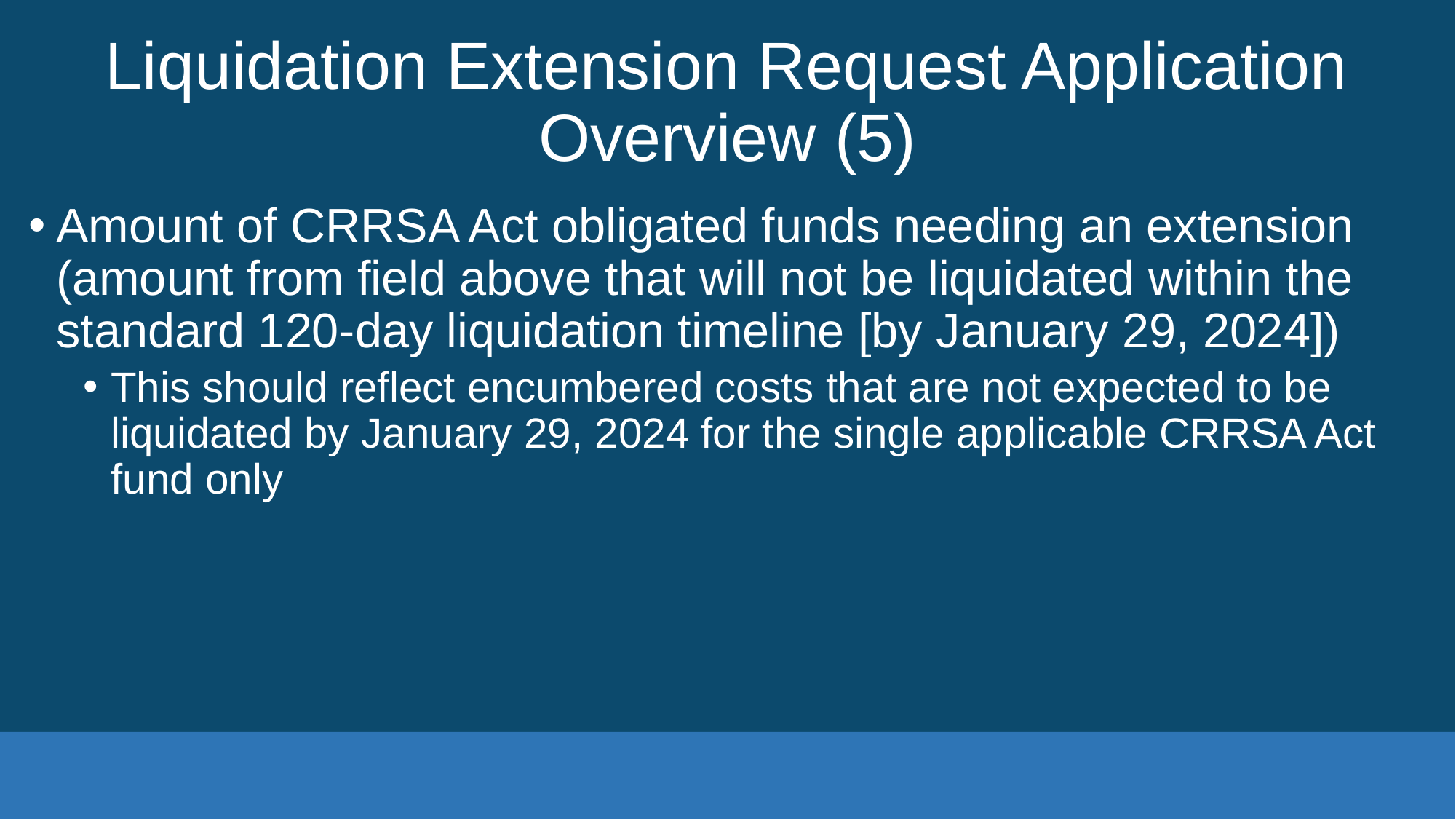

# Liquidation Extension Request Application Overview (5)
Amount of CRRSA Act obligated funds needing an extension (amount from field above that will not be liquidated within the standard 120-day liquidation timeline [by January 29, 2024])
This should reflect encumbered costs that are not expected to be liquidated by January 29, 2024 for the single applicable CRRSA Act fund only